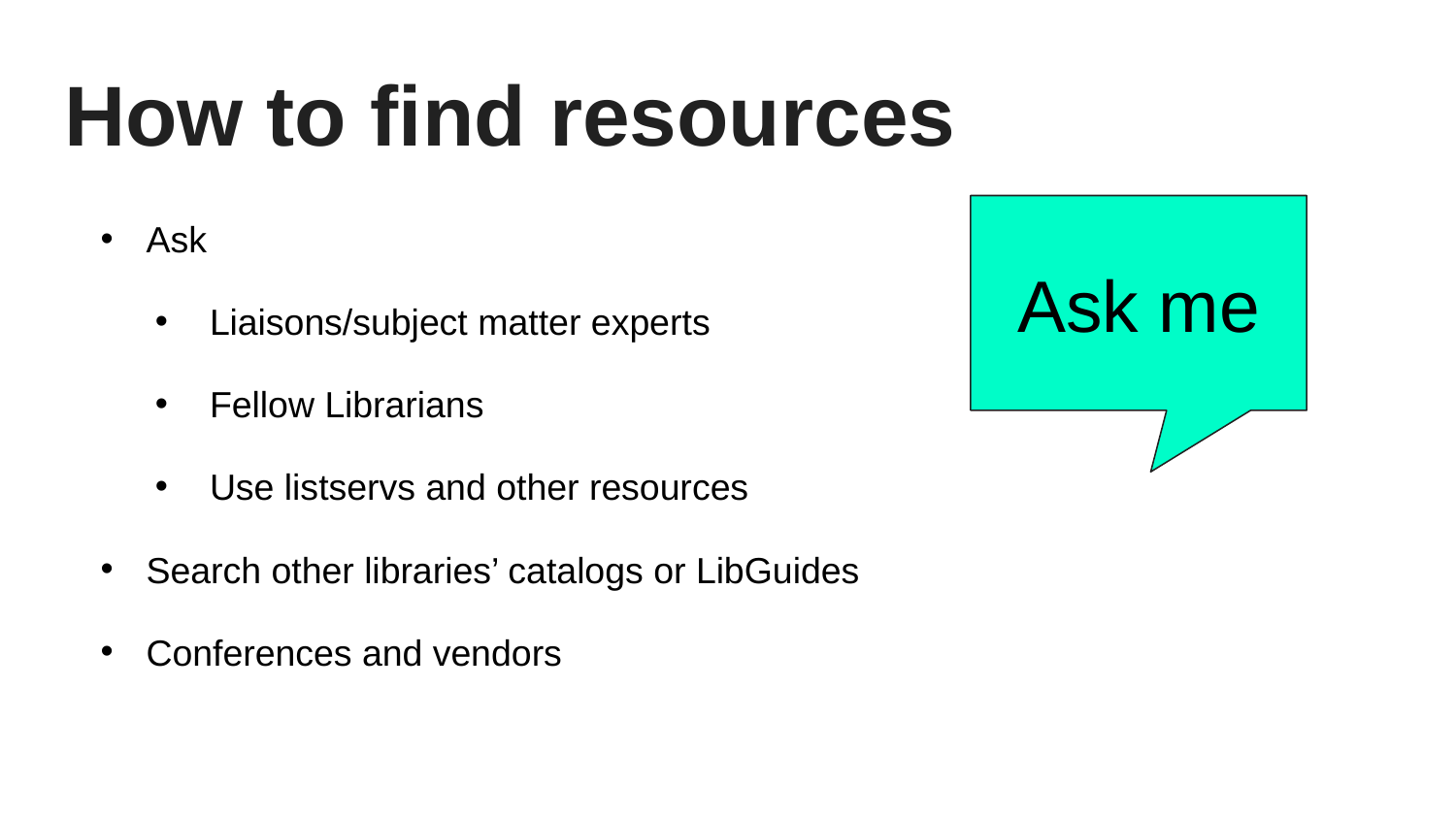

# How to find resources
Ask
Liaisons/subject matter experts
Fellow Librarians
Use listservs and other resources
Search other libraries’ catalogs or LibGuides
Conferences and vendors

Ask me